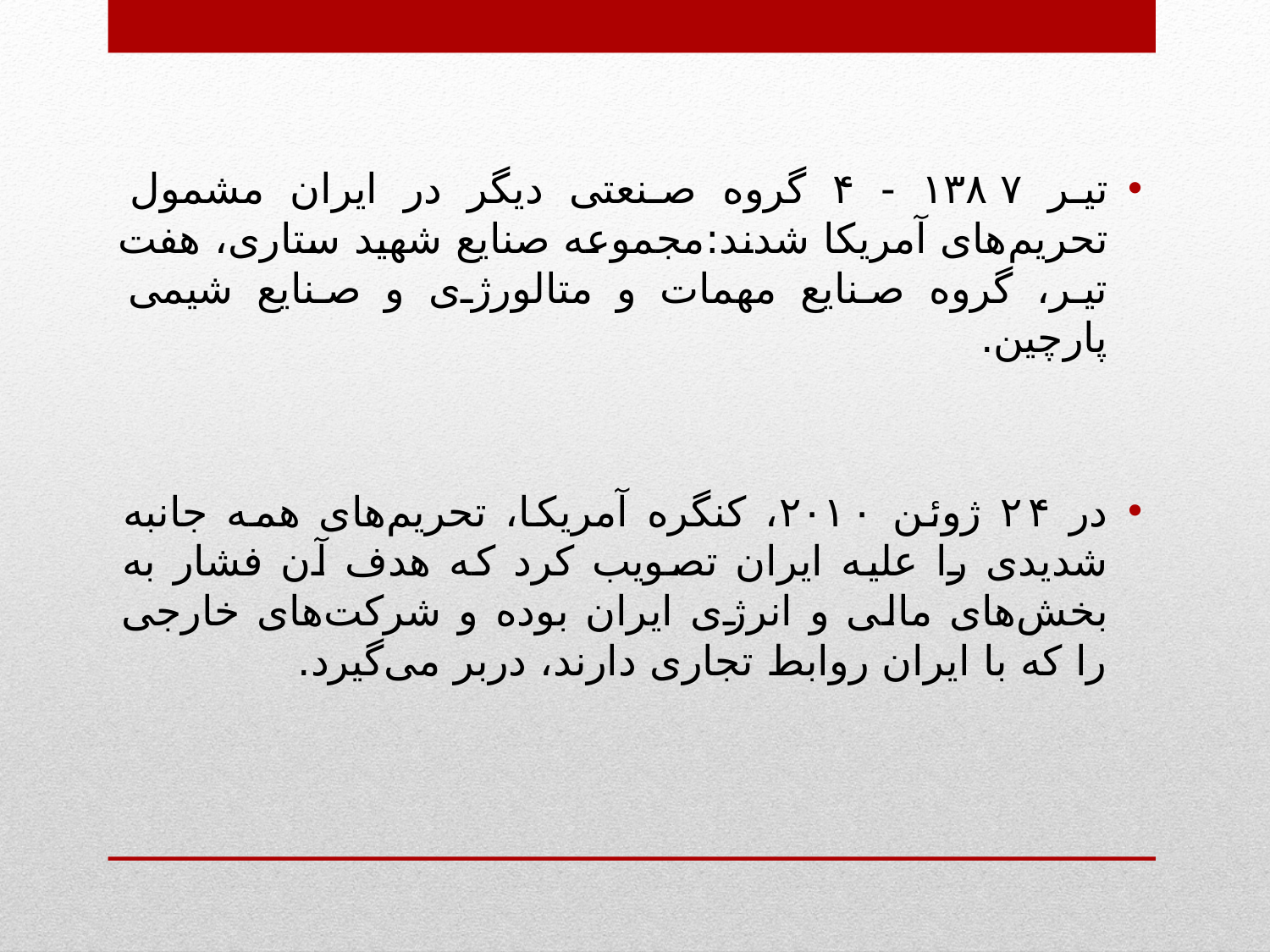

تیر ۱۳۸۷ - ۴ گروه صنعتی دیگر در ایران مشمول تحریم‌های آمریکا شدند:مجموعه صنایع شهید ستاری، هفت تیر، گروه صنایع مهمات و متالورژی و صنایع شیمی پارچین.

در ۲۴ ژوئن ۲۰۱۰، کنگره آمریکا، تحریم‌های همه جانبه شدیدی را علیه ایران تصویب کرد که هدف آن فشار به بخش‌های مالی و انرژی ایران بوده و شرکت‌های خارجی را که با ایران روابط تجاری دارند، دربر می‌گیرد.